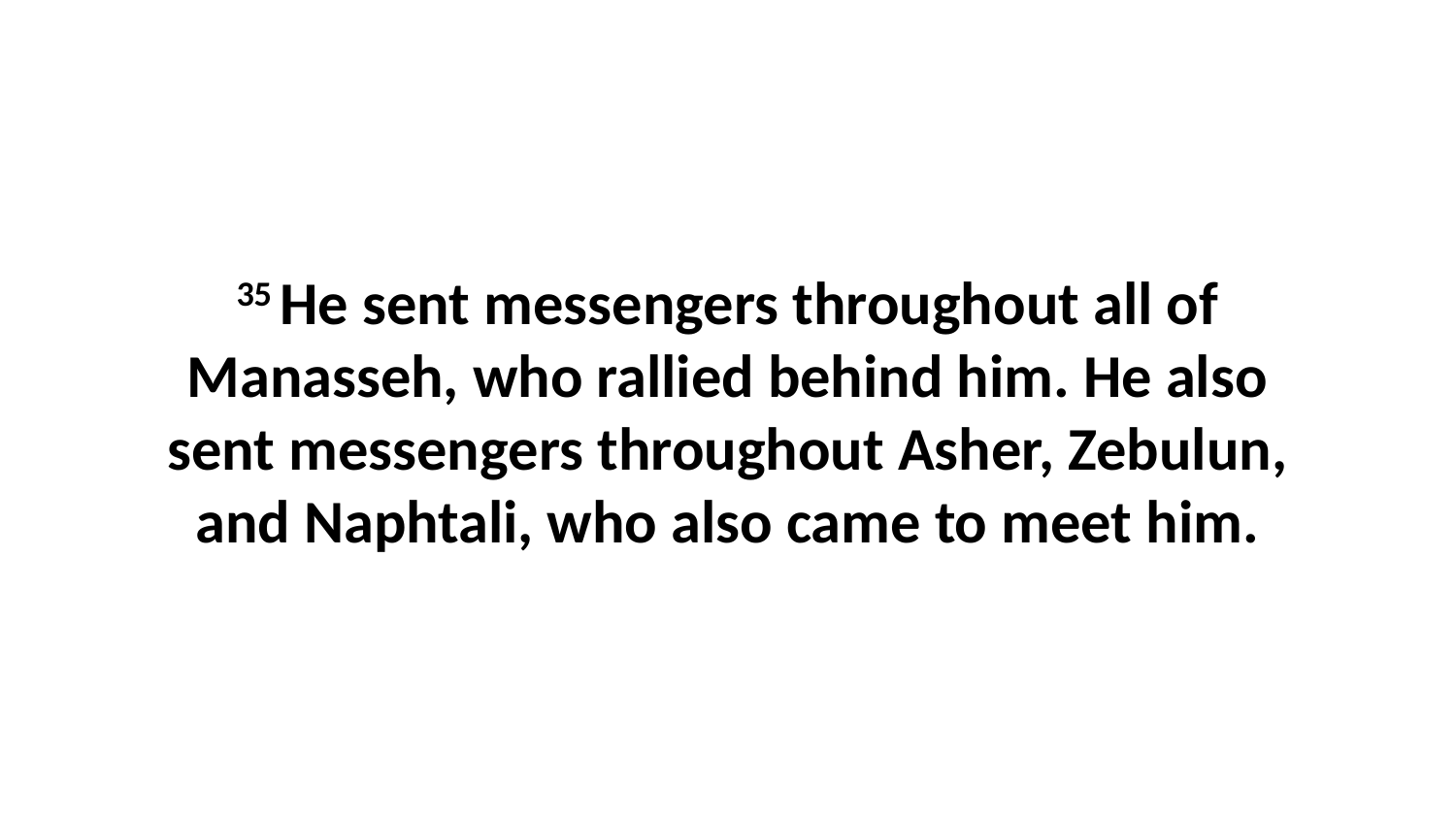

35 He sent messengers throughout all of Manasseh, who rallied behind him. He also sent messengers throughout Asher, Zebulun, and Naphtali, who also came to meet him.